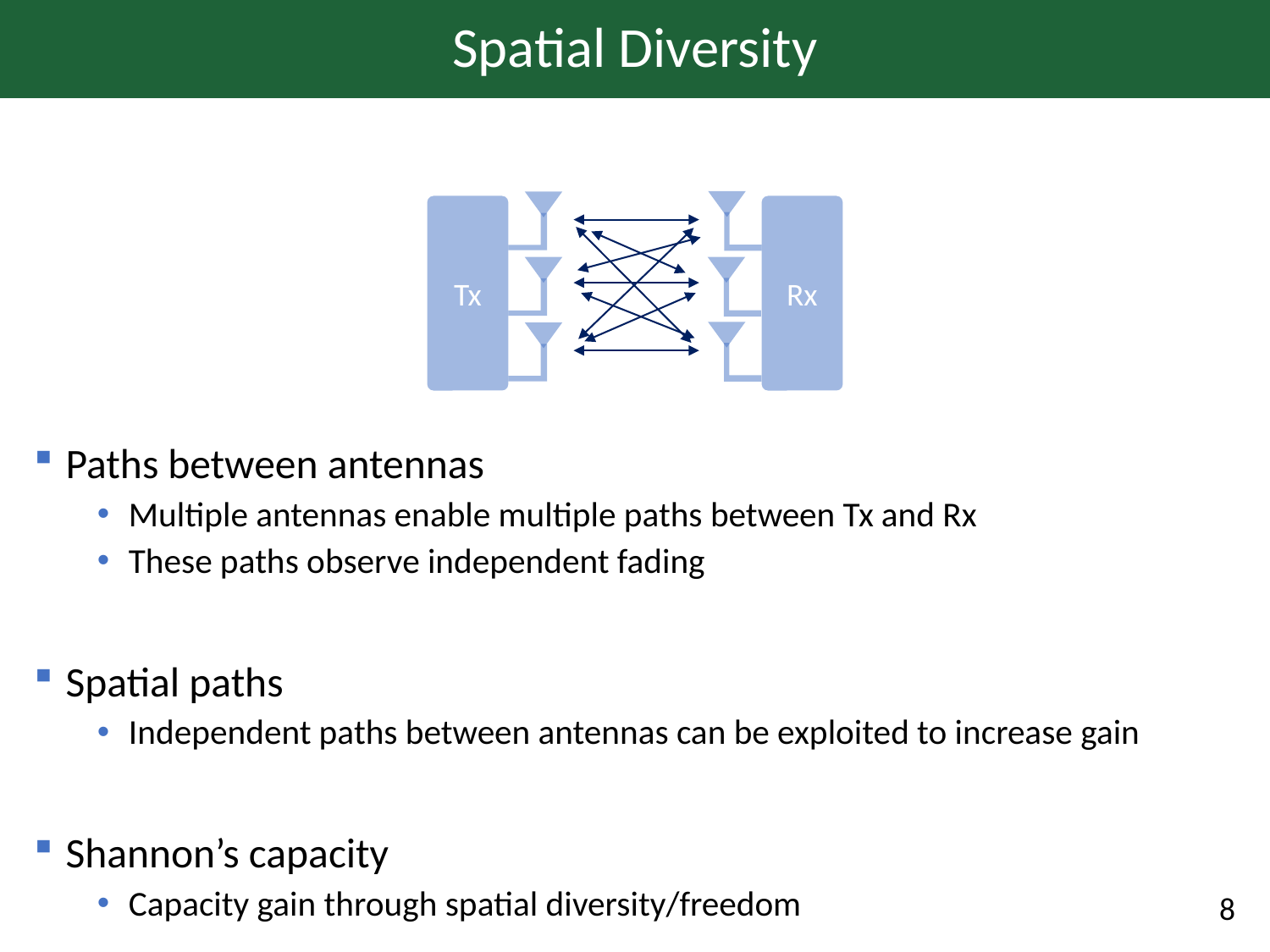

# Spatial Diversity

Paths between antennas
Multiple antennas enable multiple paths between Tx and Rx
These paths observe independent fading

Spatial paths
Independent paths between antennas can be exploited to increase gain

Shannon’s capacity
Capacity gain through spatial diversity/freedom

Rx
Tx

8